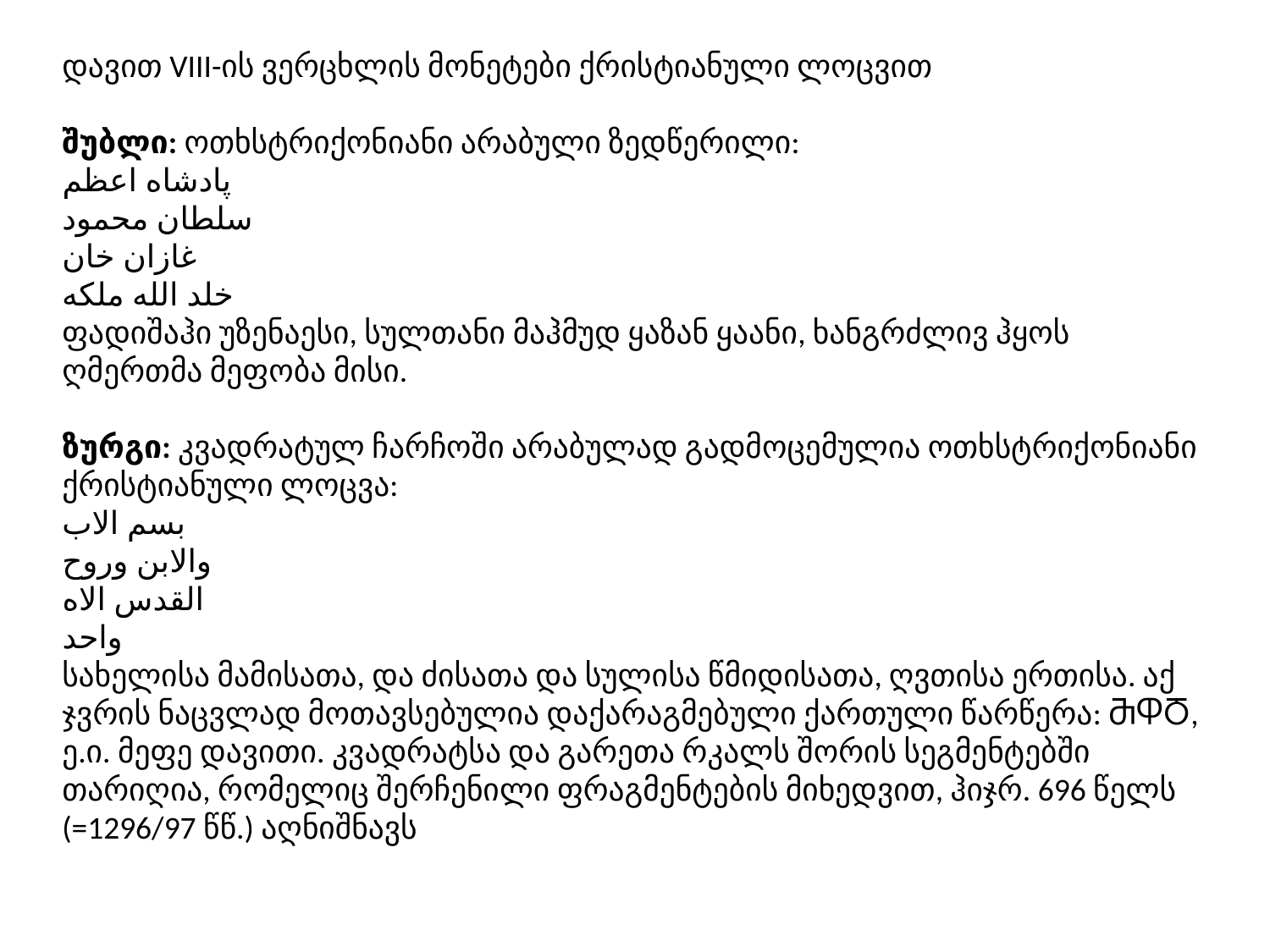

დავით VIII-ის ვერცხლის მონეტები ქრისტიანული ლოცვით
შუბლი: ოთხსტრიქონიანი არაბული ზედწერილი:
پادشاه اعظم
سلطان محمود
غازان خان
خلد الله ملکه
ფადიშაჰი უზენაესი, სულთანი მაჰმუდ ყაზან ყაანი, ხანგრძლივ ჰყოს ღმერთმა მეფობა მისი.
ზურგი: კვადრატულ ჩარჩოში არაბულად გადმოცემულია ოთხსტრიქონიანი ქრისტიანული ლოცვა:
بسم الاب
والابن وروح
القدس الاه
واحد
სახელისა მამისათა, და ძისათა და სულისა წმიდისათა, ღვთისა ერთისა. აქ ჯვრის ნაცვლად მოთავსებულია დაქარაგმებული ქართული წარწერა: ႫႴႣ, ე.ი. მეფე დავითი. კვადრატსა და გარეთა რკალს შორის სეგმენტებში თარიღია, რომელიც შერჩენილი ფრაგმენტების მიხედვით, ჰიჯრ. 696 წელს (=1296/97 წწ.) აღნიშნავს